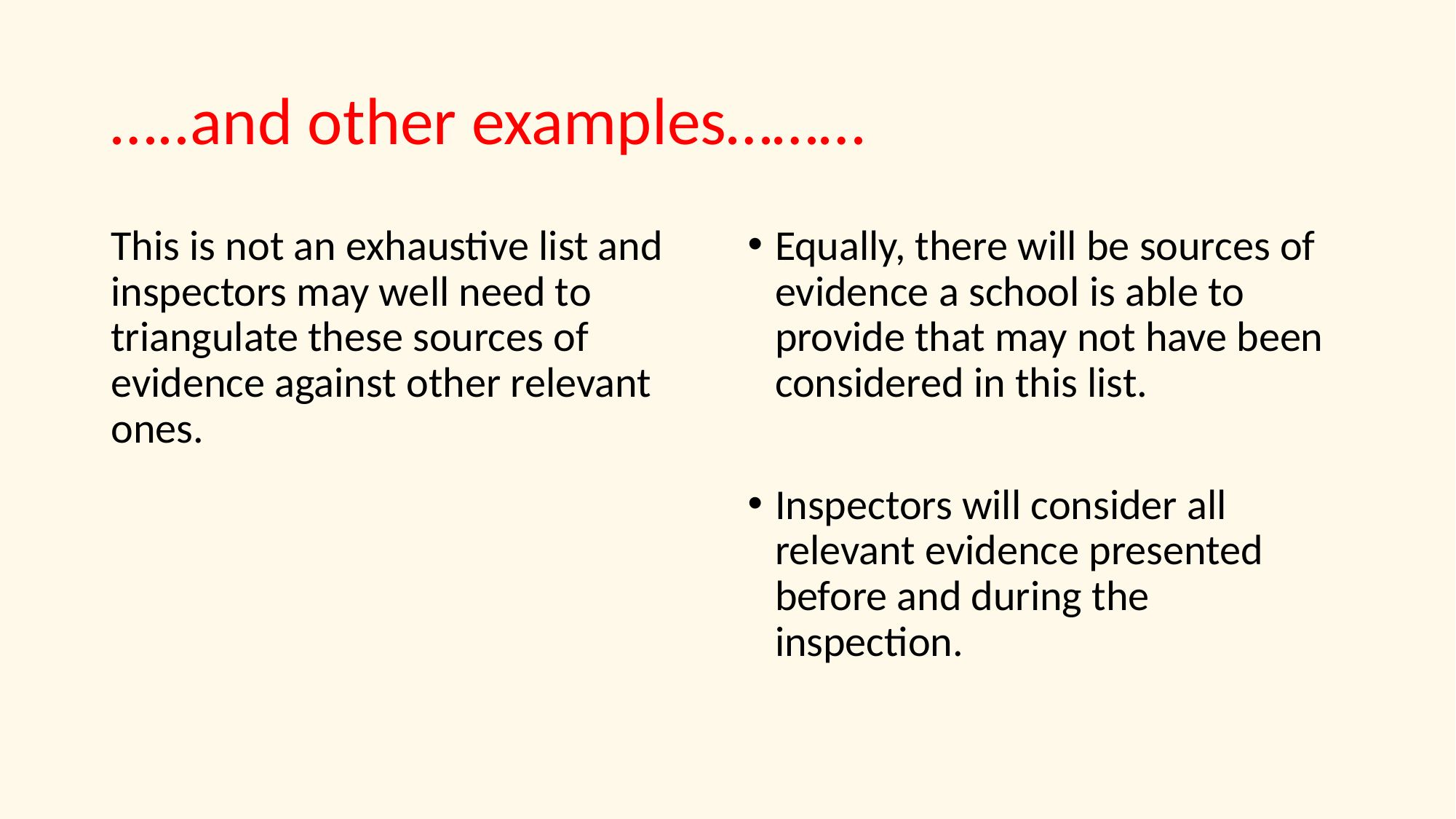

# …..and other examples………
This is not an exhaustive list and inspectors may well need to triangulate these sources of evidence against other relevant ones.
Equally, there will be sources of evidence a school is able to provide that may not have been considered in this list.

Inspectors will consider all relevant evidence presented before and during the inspection.